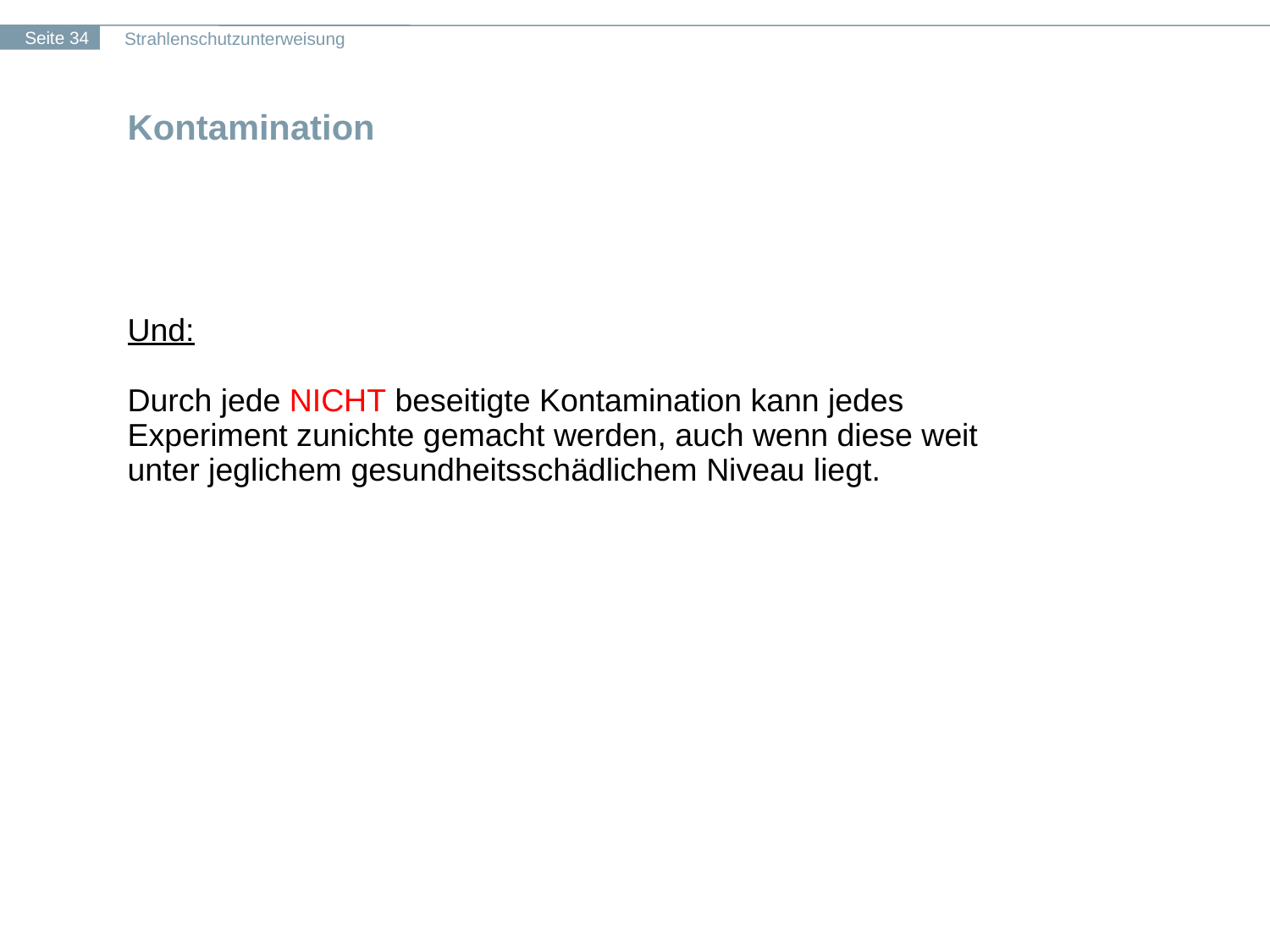

# Kontamination
Und:

Durch jede NICHT beseitigte Kontamination kann jedes Experiment zunichte gemacht werden, auch wenn diese weit unter jeglichem gesundheitsschädlichem Niveau liegt.